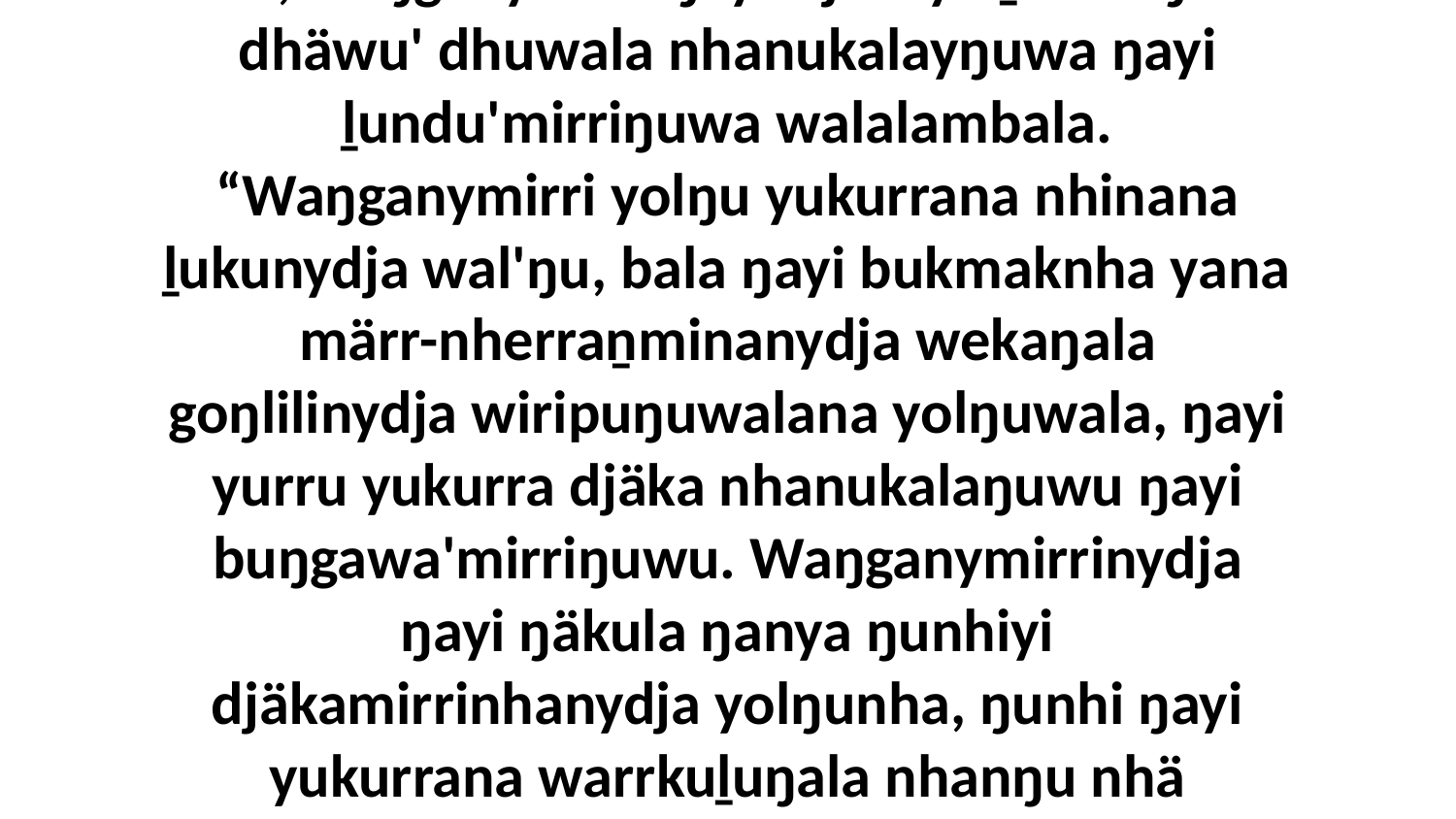

1 Yo, waŋganymirri ŋayi Djesuyu ḻakaraŋala dhäwu' dhuwala nhanukalayŋuwa ŋayi ḻundu'mirriŋuwa walalambala. “Waŋganymirri yolŋu yukurrana nhinana ḻukunydja wal'ŋu, bala ŋayi bukmaknha yana märr-nherraṉminanydja wekaŋala goŋlilinydja wiripuŋuwalana yolŋuwala, ŋayi yurru yukurra djäka nhanukalaŋuwu ŋayi buŋgawa'mirriŋuwu. Waŋganymirrinydja ŋayi ŋäkula ŋanya ŋunhiyi djäkamirrinhanydja yolŋunha, ŋunhi ŋayi yukurrana warrkuḻuŋala nhanŋu nhä malanha.